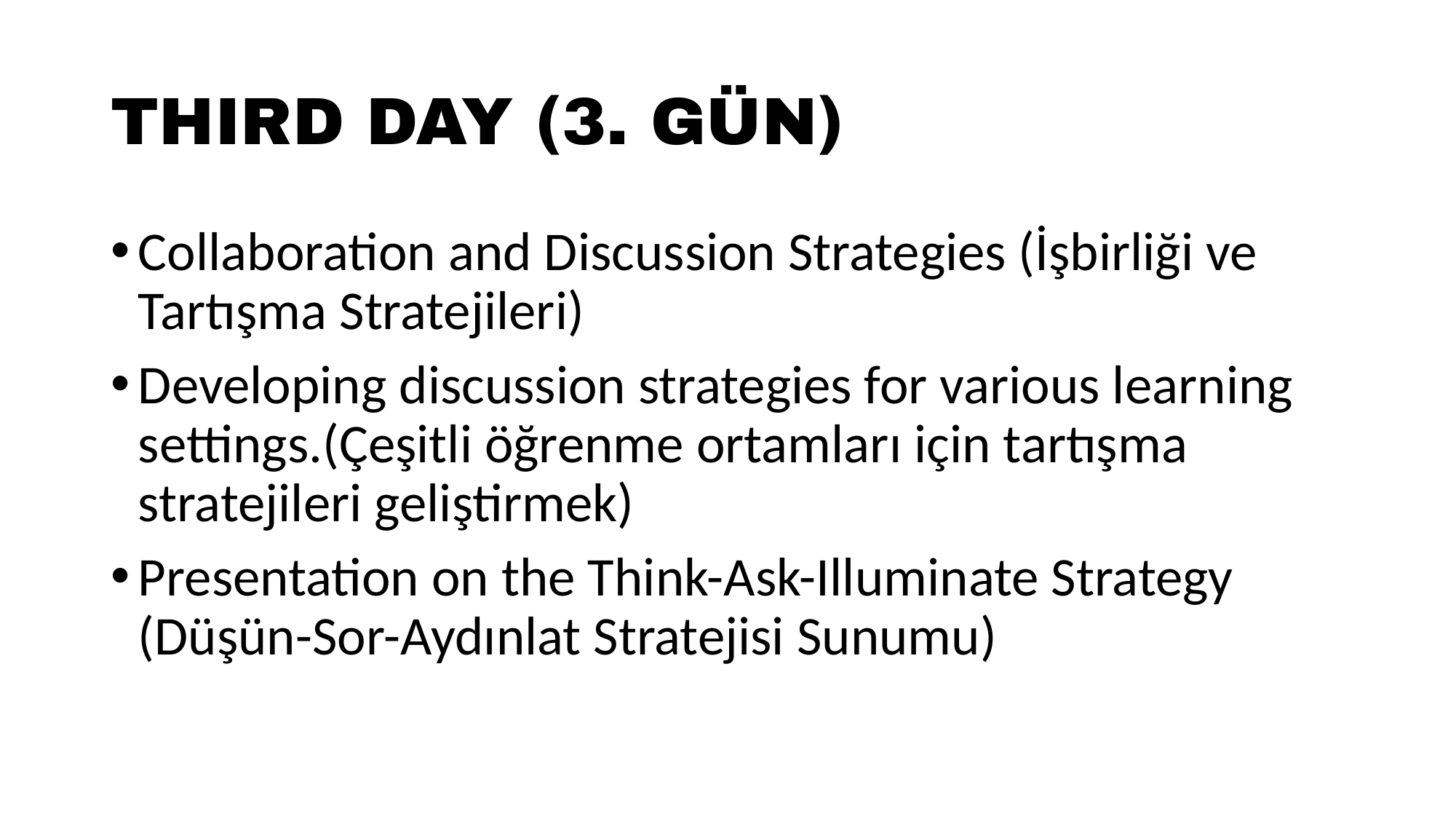

# THIRD DAY (3. GÜN)
Collaboration and Discussion Strategies (İşbirliği ve Tartışma Stratejileri)
Developing discussion strategies for various learning settings.(Çeşitli öğrenme ortamları için tartışma stratejileri geliştirmek)
Presentation on the Think-Ask-Illuminate Strategy (Düşün-Sor-Aydınlat Stratejisi Sunumu)